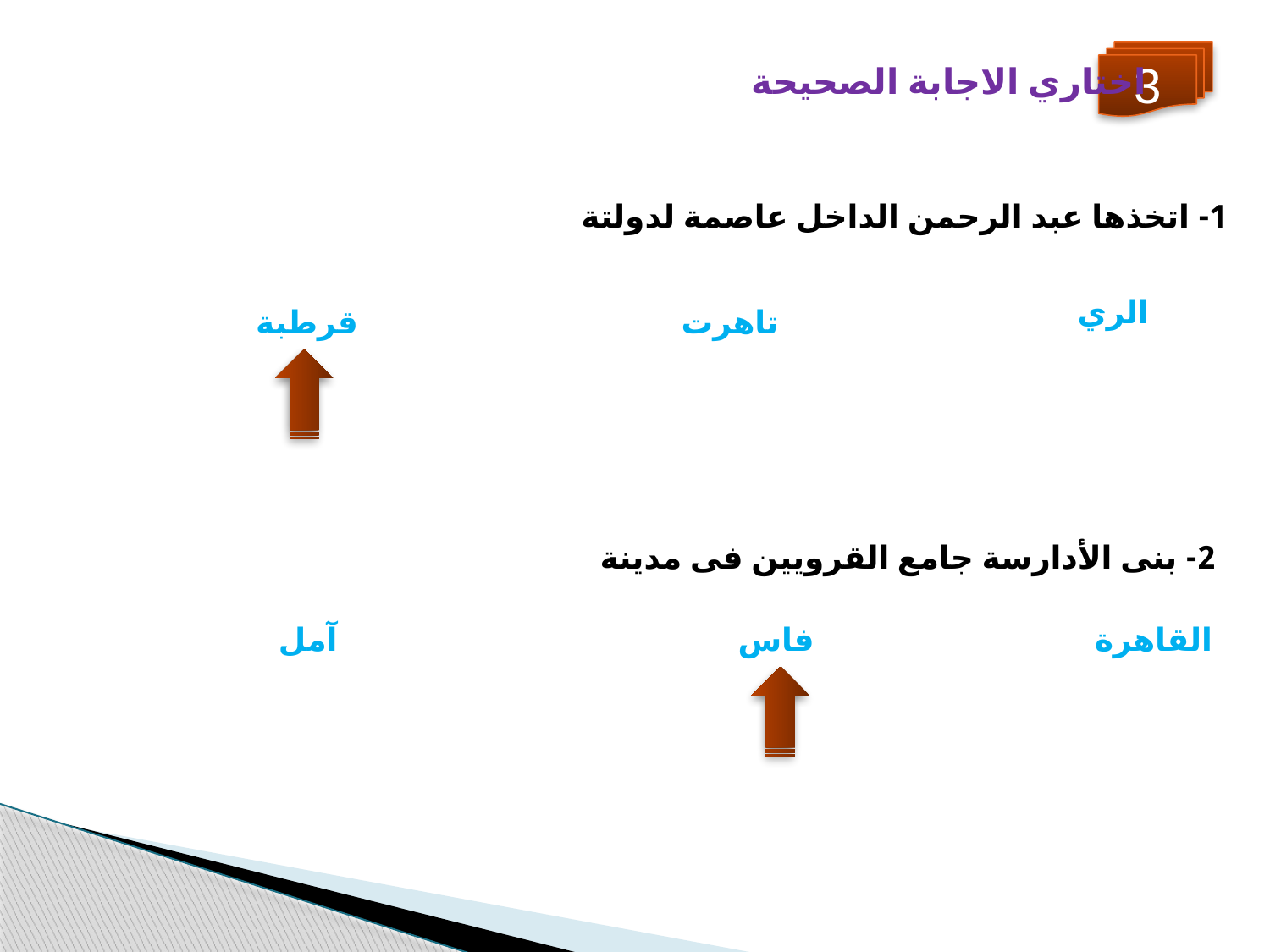

3
اختاري الاجابة الصحيحة
1- اتخذها عبد الرحمن الداخل عاصمة لدولتة
الري
قرطبة
تاهرت

2- بنى الأدارسة جامع القرويين فى مدينة
آمل
فاس
القاهرة